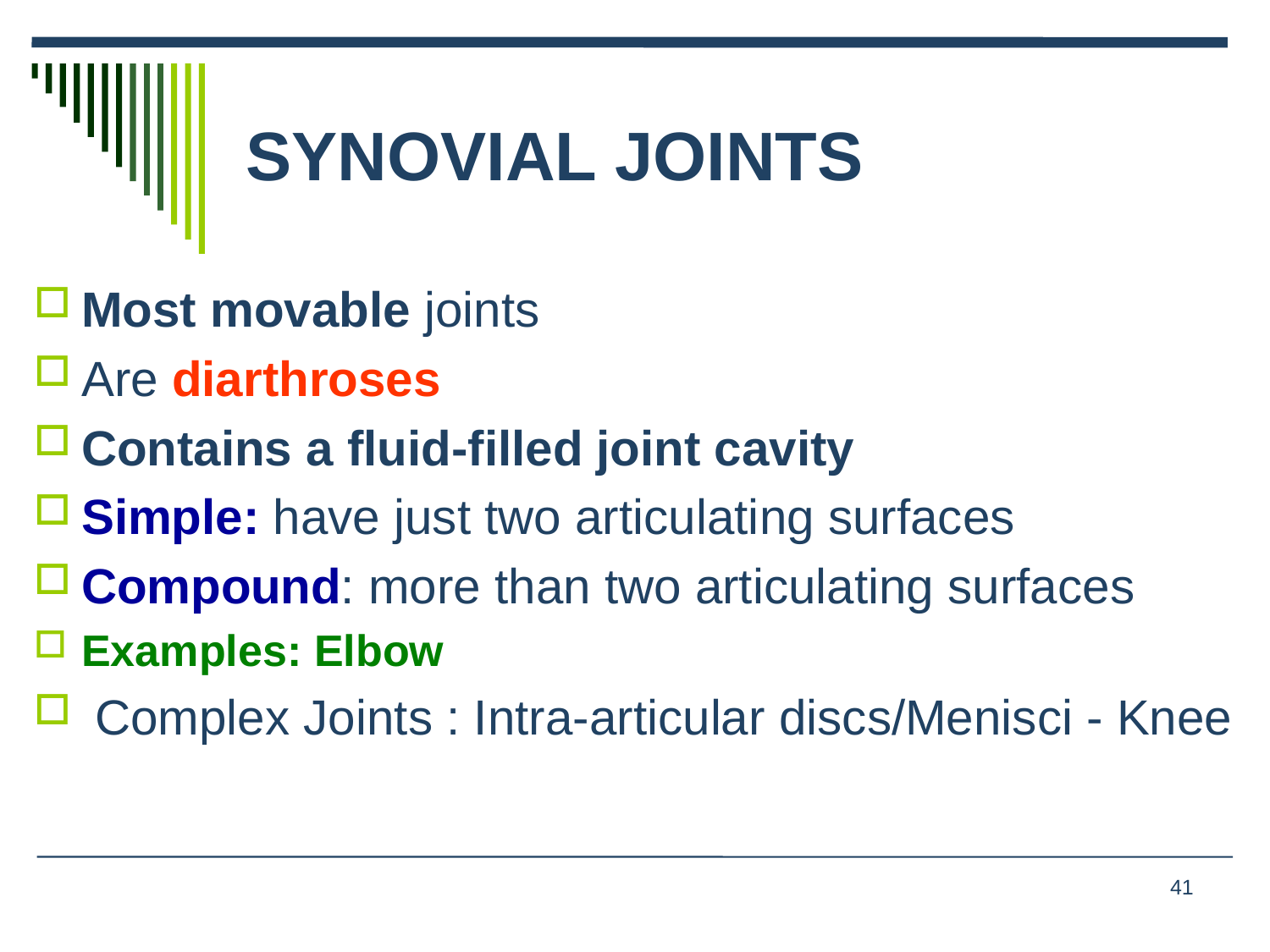

# SYNOVIAL JOINTS
Most movable joints
Are diarthroses
Contains a fluid-filled joint cavity
Simple: have just two articulating surfaces
Compound: more than two articulating surfaces
Examples: Elbow
 Complex Joints : Intra-articular discs/Menisci - Knee

41